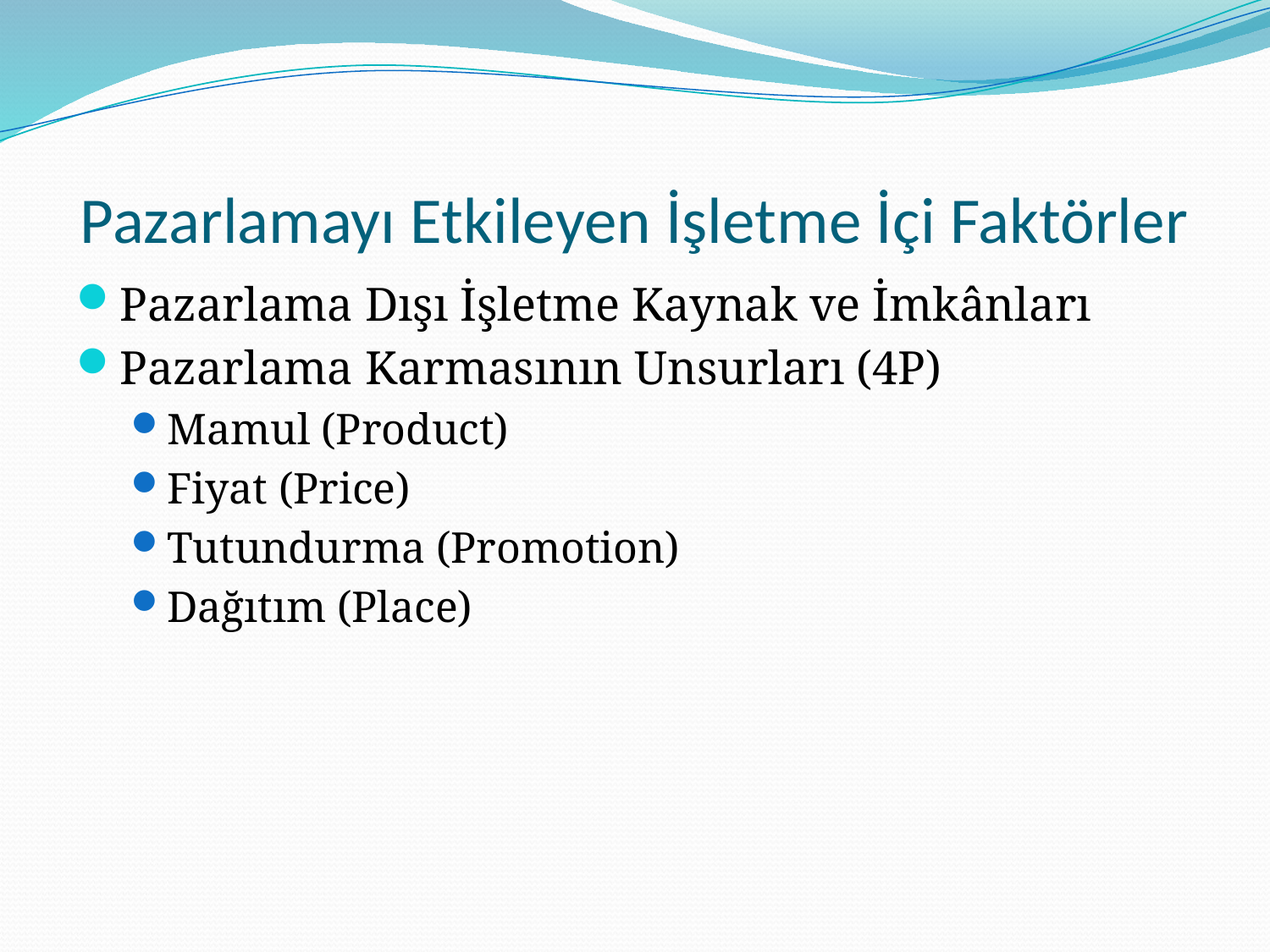

# Pazarlamayı Etkileyen İşletme İçi Faktörler
Pazarlama Dışı İşletme Kaynak ve İmkânları
Pazarlama Karmasının Unsurları (4P)
Mamul (Product)
Fiyat (Price)
Tutundurma (Promotion)
Dağıtım (Place)